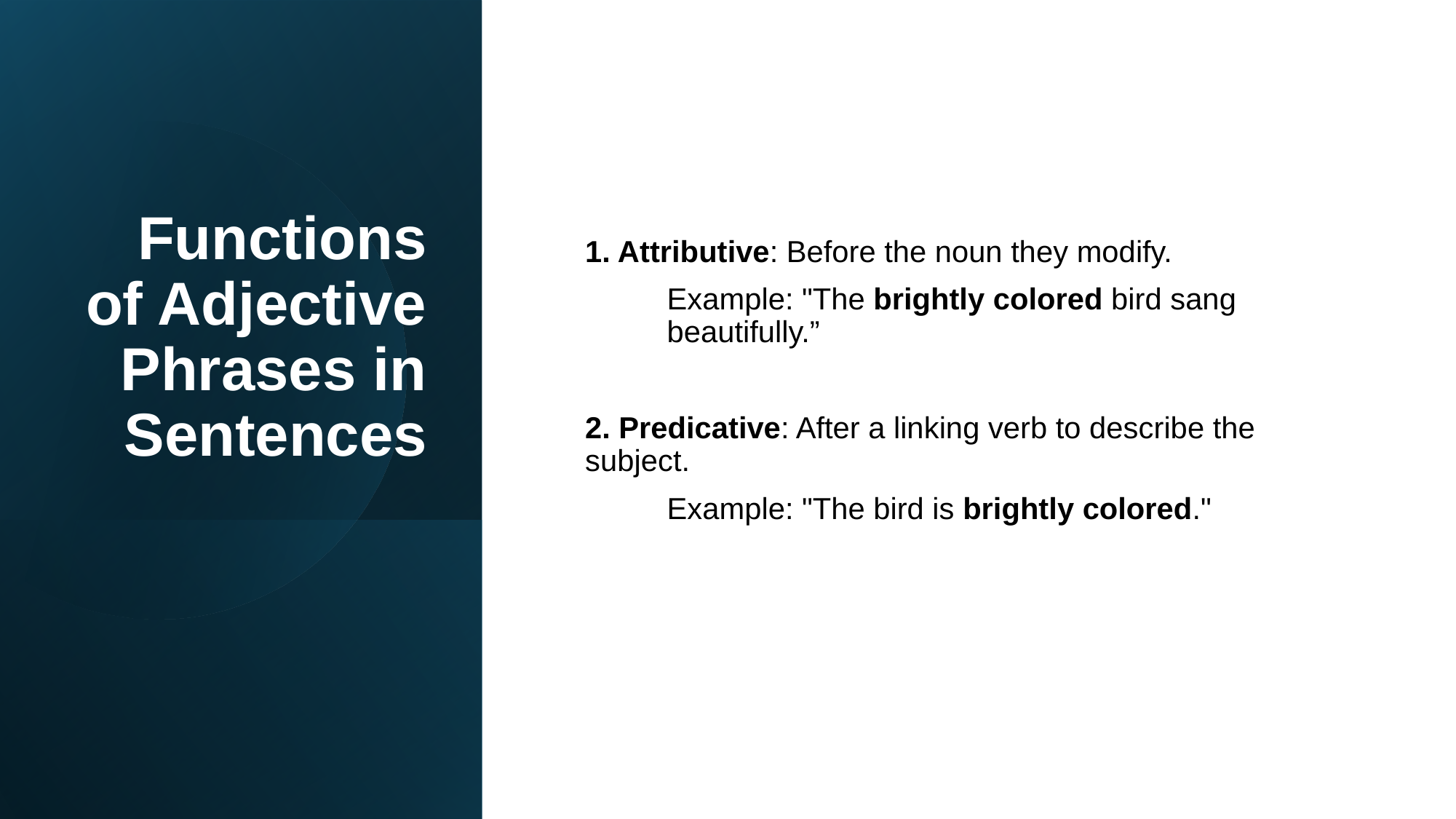

# Functions of Adjective Phrases in Sentences
1. Attributive: Before the noun they modify.
Example: "The brightly colored bird sang beautifully.”

2. Predicative: After a linking verb to describe the subject.
Example: "The bird is brightly colored."